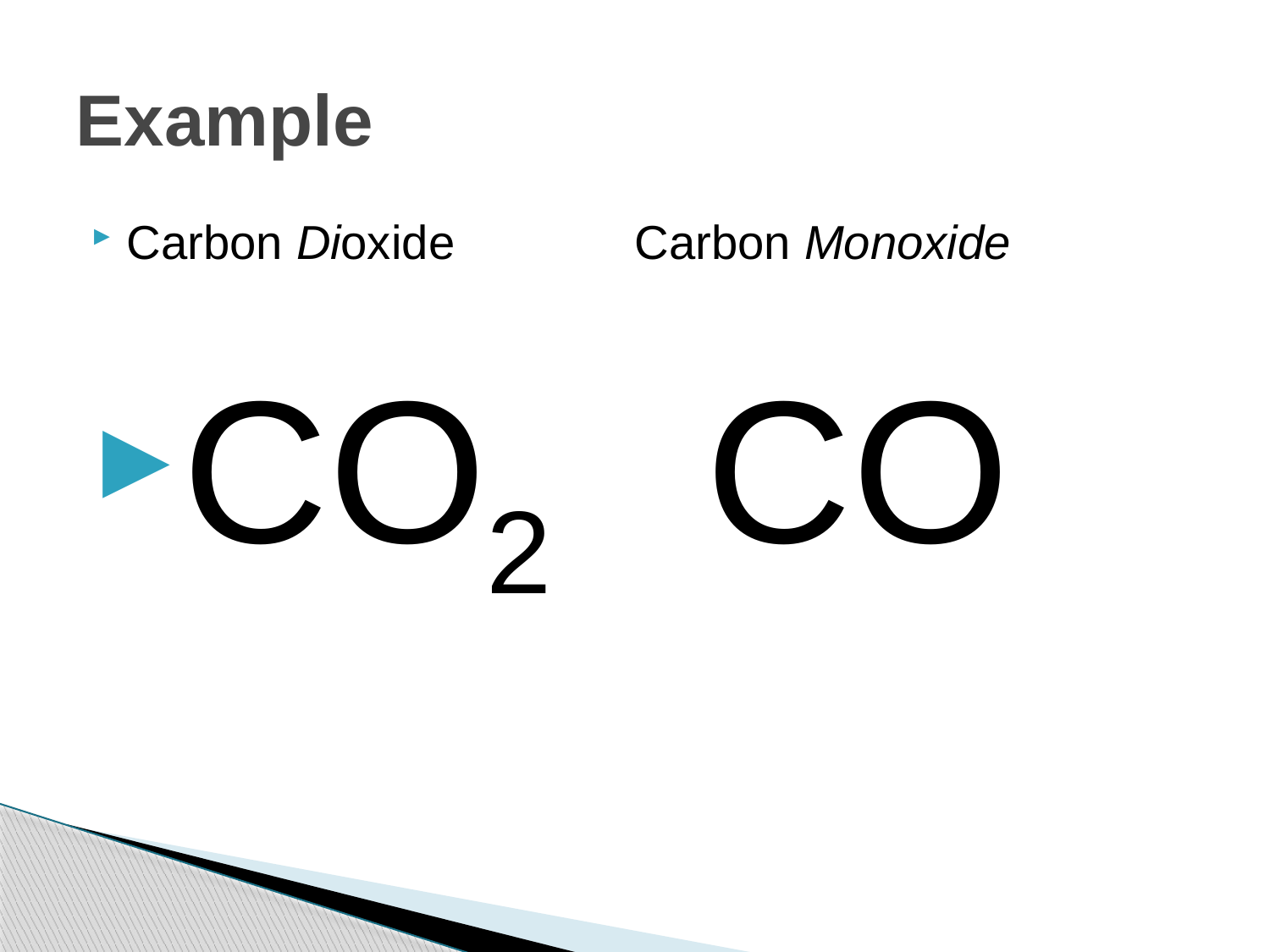

# Example
Carbon Dioxide		Carbon Monoxide

CO2    CO